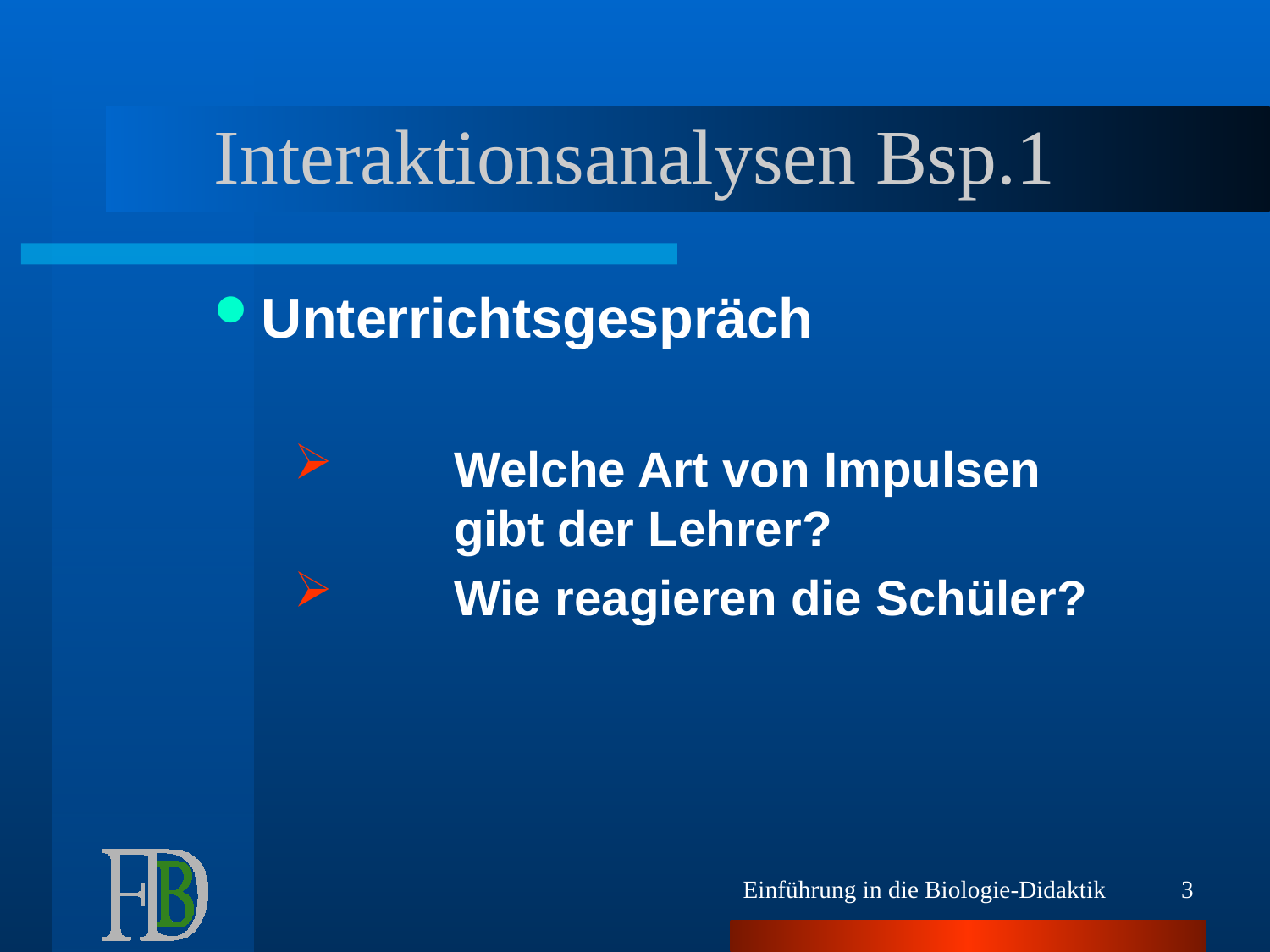

# Interaktionsanalysen Bsp.1
Unterrichtsgespräch

	Welche Art von Impulsen
	gibt der Lehrer?
	Wie reagieren die Schüler?
Einführung in die Biologie-Didaktik
3